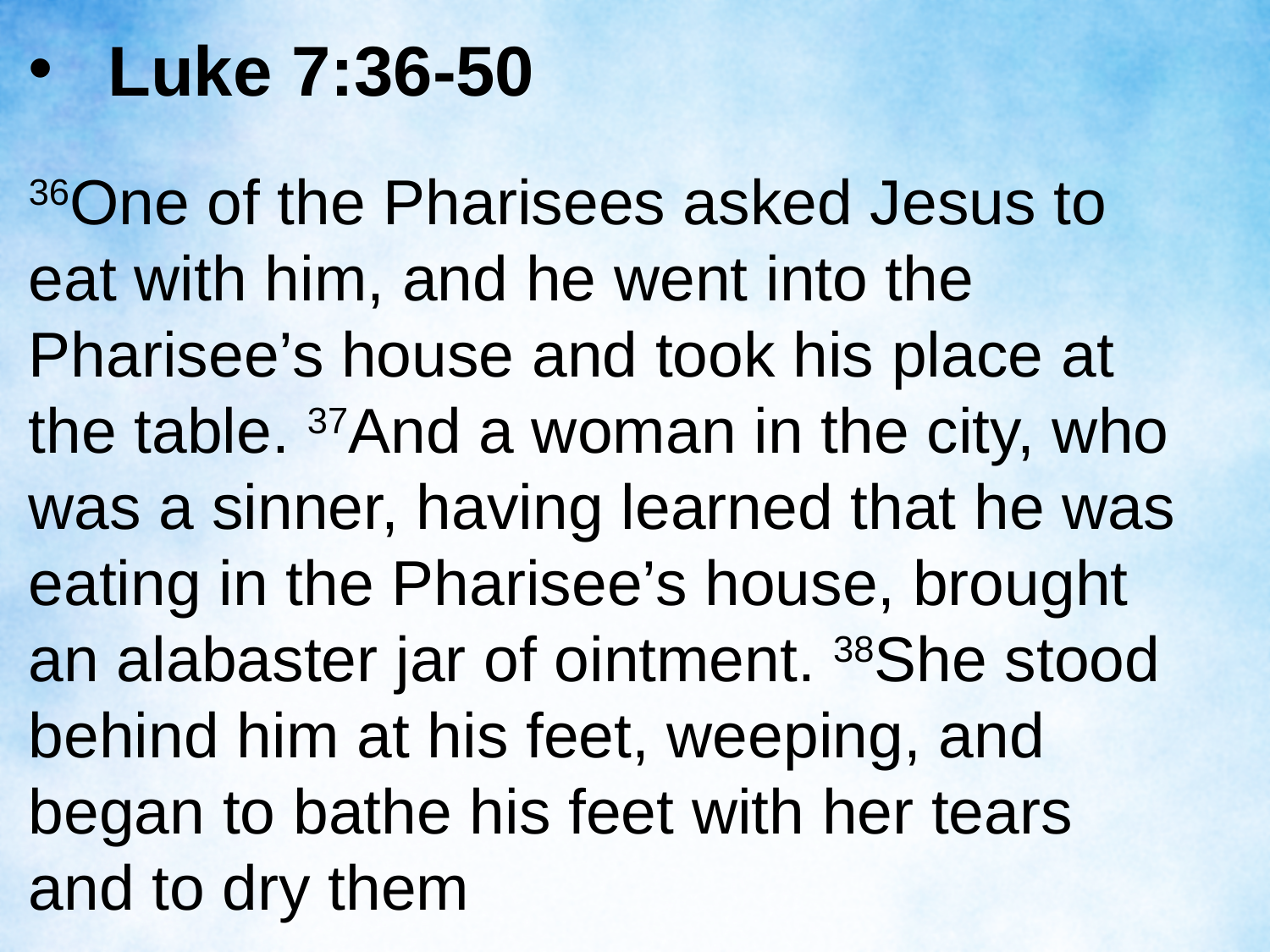

Luke 7:36-50
36One of the Pharisees asked Jesus to eat with him, and he went into the Pharisee’s house and took his place at the table. 37And a woman in the city, who was a sinner, having learned that he was eating in the Pharisee’s house, brought an alabaster jar of ointment. 38She stood behind him at his feet, weeping, and began to bathe his feet with her tears and to dry them